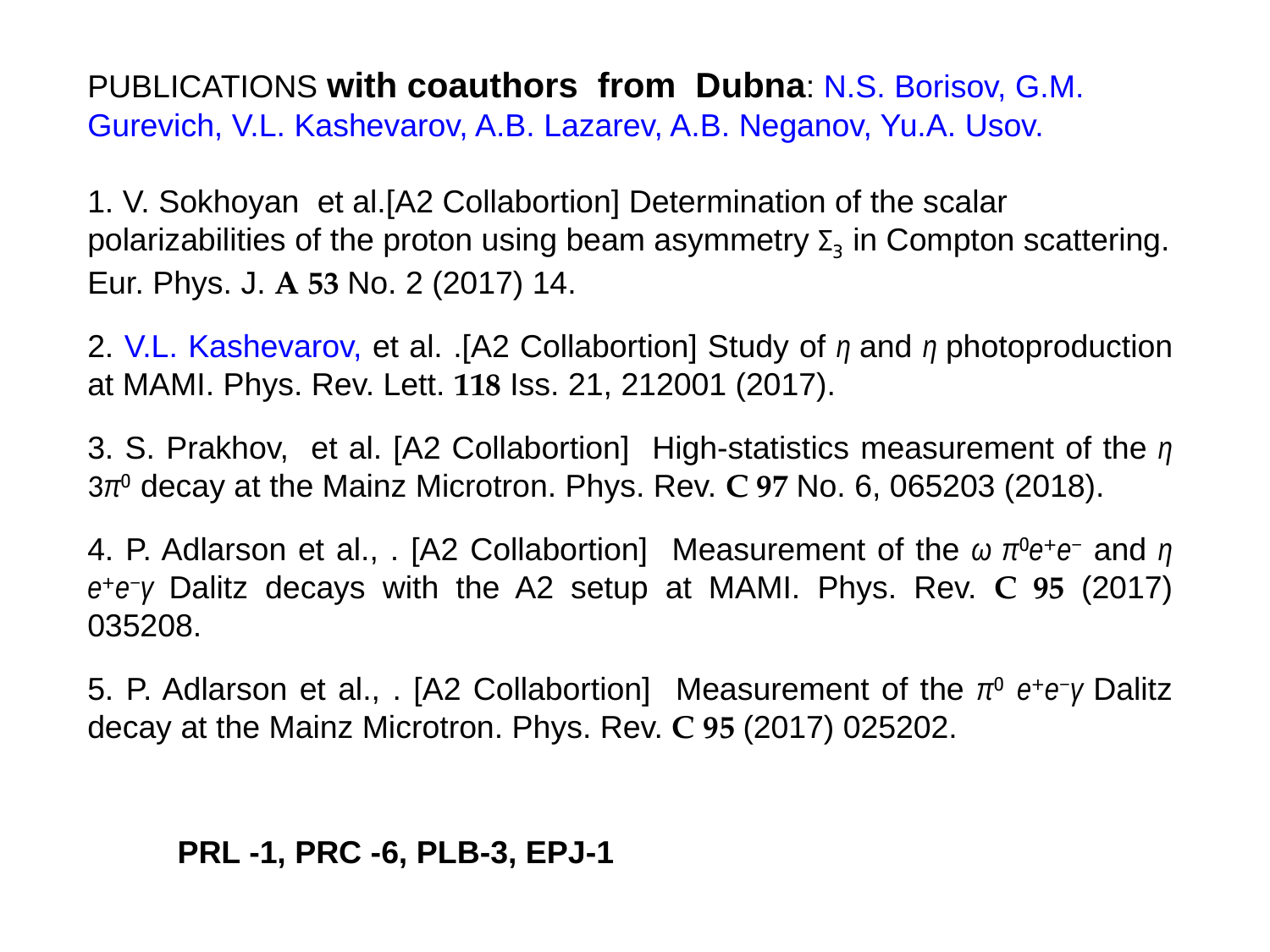

PUBLICATIONS with coauthors  from  Dubna: N.S. Borisov, G.M. Gurevich, V.L. Kashevarov, A.B. Lazarev, A.B. Neganov, Yu.A. Usov.

1. V. Sokhoyan  et al.[A2 Collabortion] Determination of the scalar polarizabilities of the proton using beam asymmetry Σ3 in Compton scattering. Eur. Phys. J. A 53 No. 2 (2017) 14.

2. V.L. Kashevarov, et al. .[A2 Collabortion] Study of η and η photoproduction at MAMI. Phys. Rev. Lett. 118 Iss. 21, 212001 (2017).

3. S. Prakhov,  et al. [A2 Collabortion]  High-statistics measurement of the η 3π0 decay at the Mainz Microtron. Phys. Rev. C 97 No. 6, 065203 (2018).

4. P. Adlarson et al., . [A2 Collabortion]  Measurement of the ω π0e+e− and η e+e−γ Dalitz decays with the A2 setup at MAMI. Phys. Rev. C 95 (2017) 035208.

5. P. Adlarson et al., . [A2 Collabortion]  Measurement of the π0 e+e−γ Dalitz decay at the Mainz Microtron. Phys. Rev. C 95 (2017) 025202.
PRL -1, PRC -6, PLB-3, EPJ-1